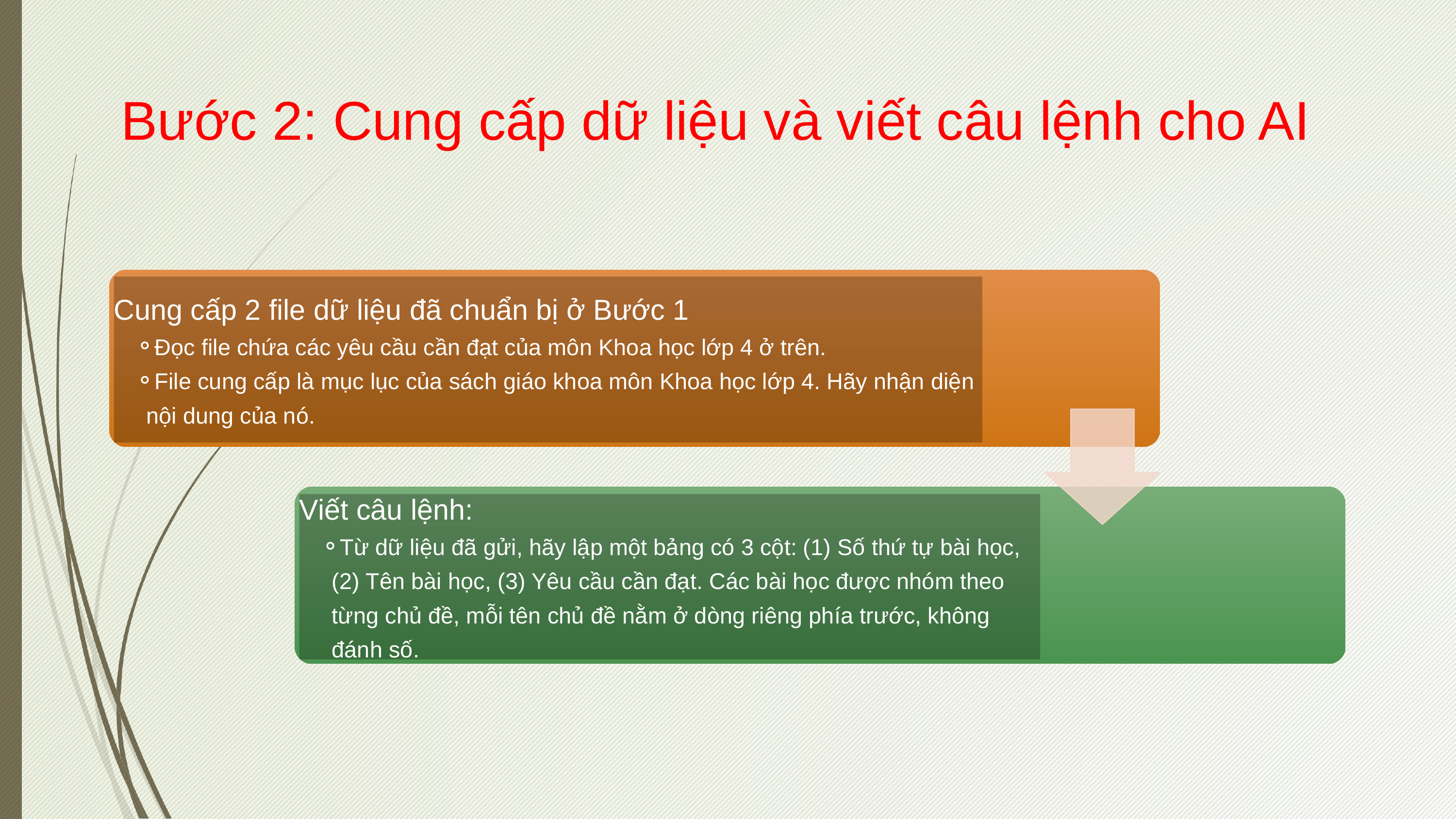

Bước 2: Cung cấp dữ liệu và viết câu lệnh cho AI

Cung cấp 2 file dữ liệu đã chuẩn bị ở Bước 1
Đọc file chứa các yêu cầu cần đạt của môn Khoa học lớp 4 ở trên.
File cung cấp là mục lục của sách giáo khoa môn Khoa học lớp 4. Hãy nhận diện nội dung của nó.

Viết câu lệnh:
Từ dữ liệu đã gửi, hãy lập một bảng có 3 cột: (1) Số thứ tự bài học, (2) Tên bài học, (3) Yêu cầu cần đạt. Các bài học được nhóm theo từng chủ đề, mỗi tên chủ đề nằm ở dòng riêng phía trước, không đánh số.